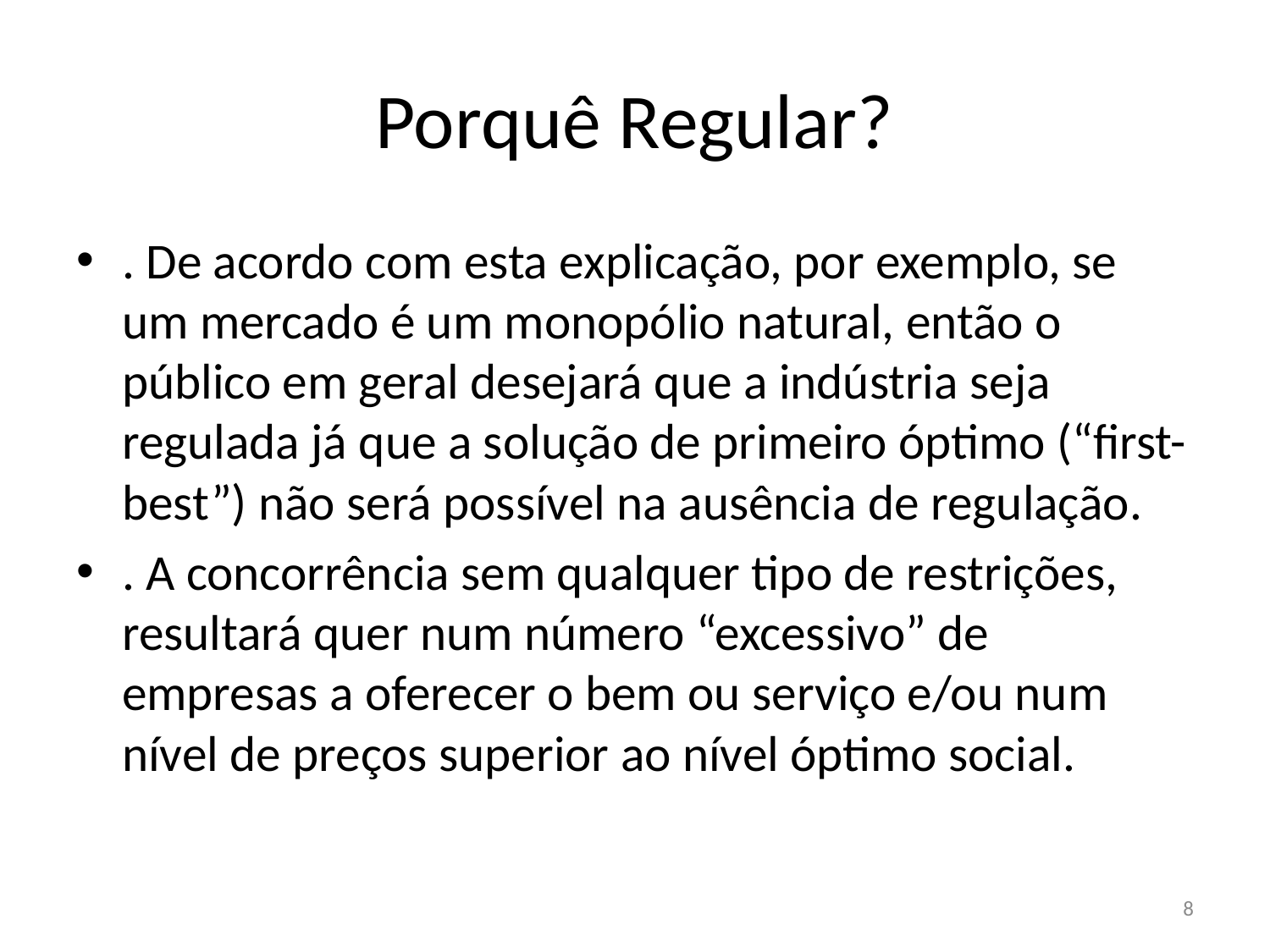

# Porquê Regular?
. De acordo com esta explicação, por exemplo, se um mercado é um monopólio natural, então o público em geral desejará que a indústria seja regulada já que a solução de primeiro óptimo (“first-best”) não será possível na ausência de regulação.
. A concorrência sem qualquer tipo de restrições, resultará quer num número “excessivo” de empresas a oferecer o bem ou serviço e/ou num nível de preços superior ao nível óptimo social.
8